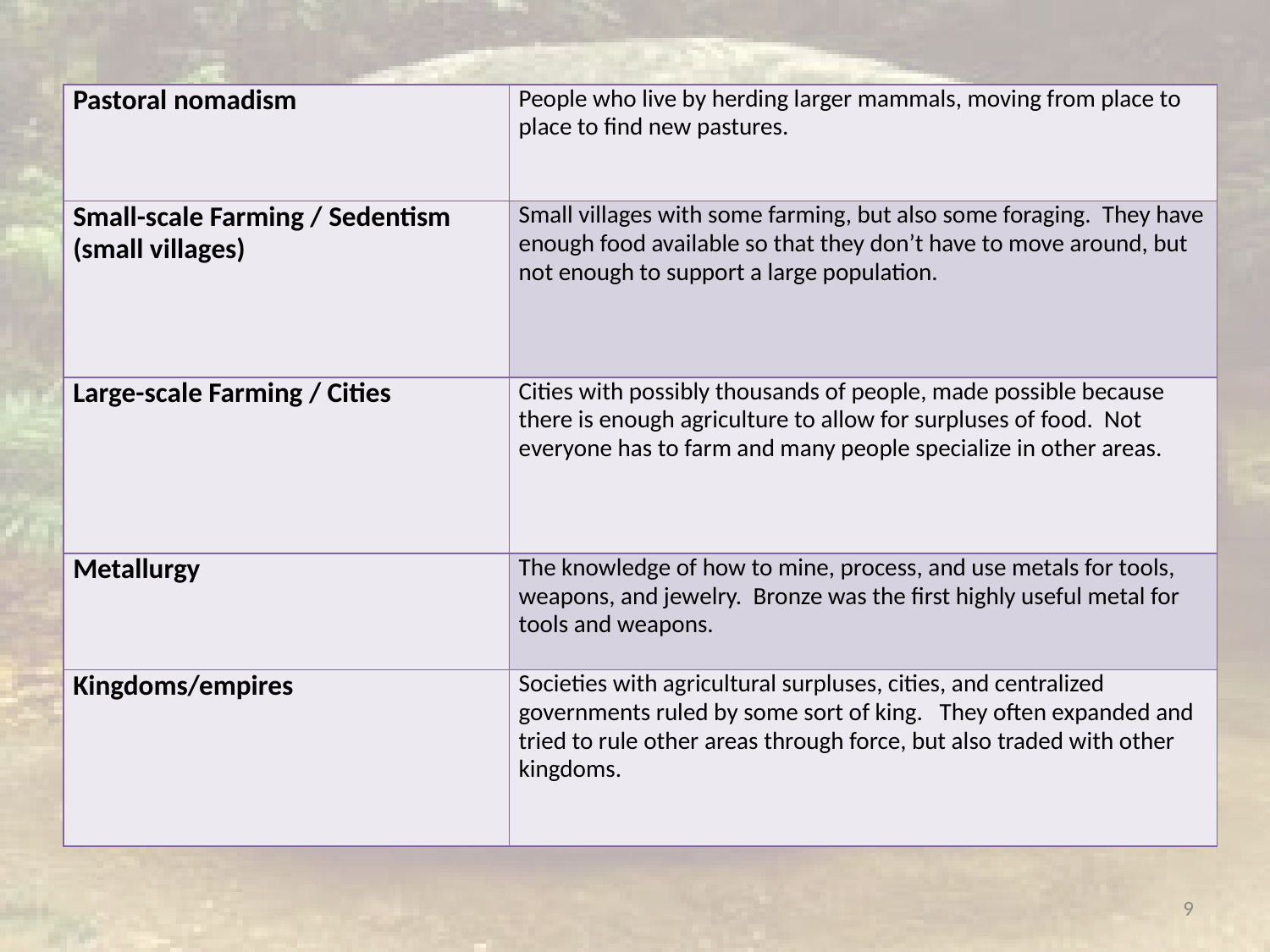

| Pastoral nomadism | People who live by herding larger mammals, moving from place to place to find new pastures. |
| --- | --- |
| Small-scale Farming / Sedentism (small villages) | Small villages with some farming, but also some foraging. They have enough food available so that they don’t have to move around, but not enough to support a large population. |
| Large-scale Farming / Cities | Cities with possibly thousands of people, made possible because there is enough agriculture to allow for surpluses of food. Not everyone has to farm and many people specialize in other areas. |
| Metallurgy | The knowledge of how to mine, process, and use metals for tools, weapons, and jewelry. Bronze was the first highly useful metal for tools and weapons. |
| Kingdoms/empires | Societies with agricultural surpluses, cities, and centralized governments ruled by some sort of king. They often expanded and tried to rule other areas through force, but also traded with other kingdoms. |
9